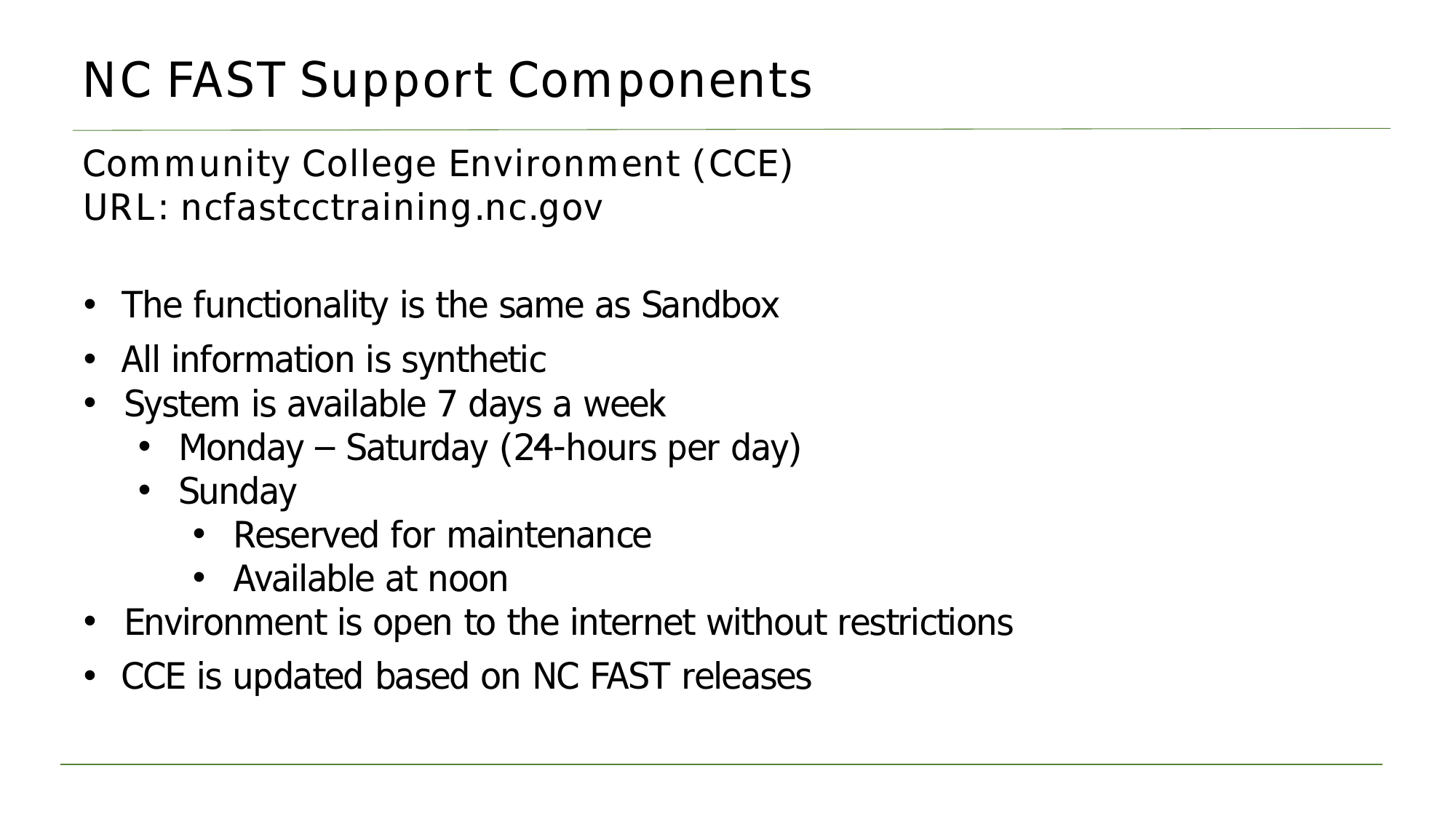

NC FAST Support Components
Community College Environment (CCE)
URL: ncfastcctraining.nc.gov

 The functionality is the same as Sandbox
 All information is synthetic
System is available 7 days a week
Monday – Saturday (24-hours per day)
Sunday
Reserved for maintenance
Available at noon
Environment is open to the internet without restrictions
 CCE is updated based on NC FAST releases